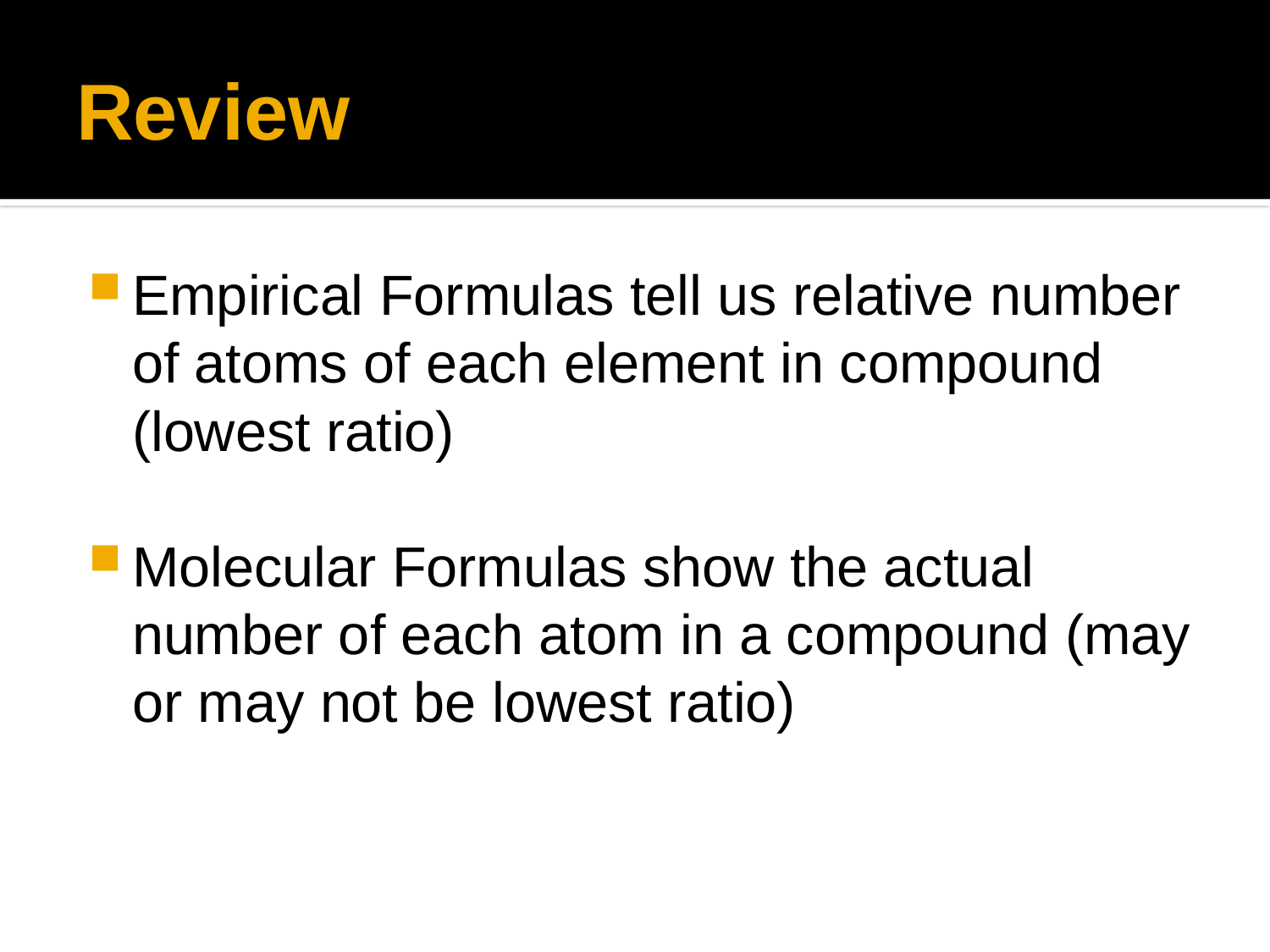

# Review
Empirical Formulas tell us relative number of atoms of each element in compound (lowest ratio)

Molecular Formulas show the actual number of each atom in a compound (may or may not be lowest ratio)